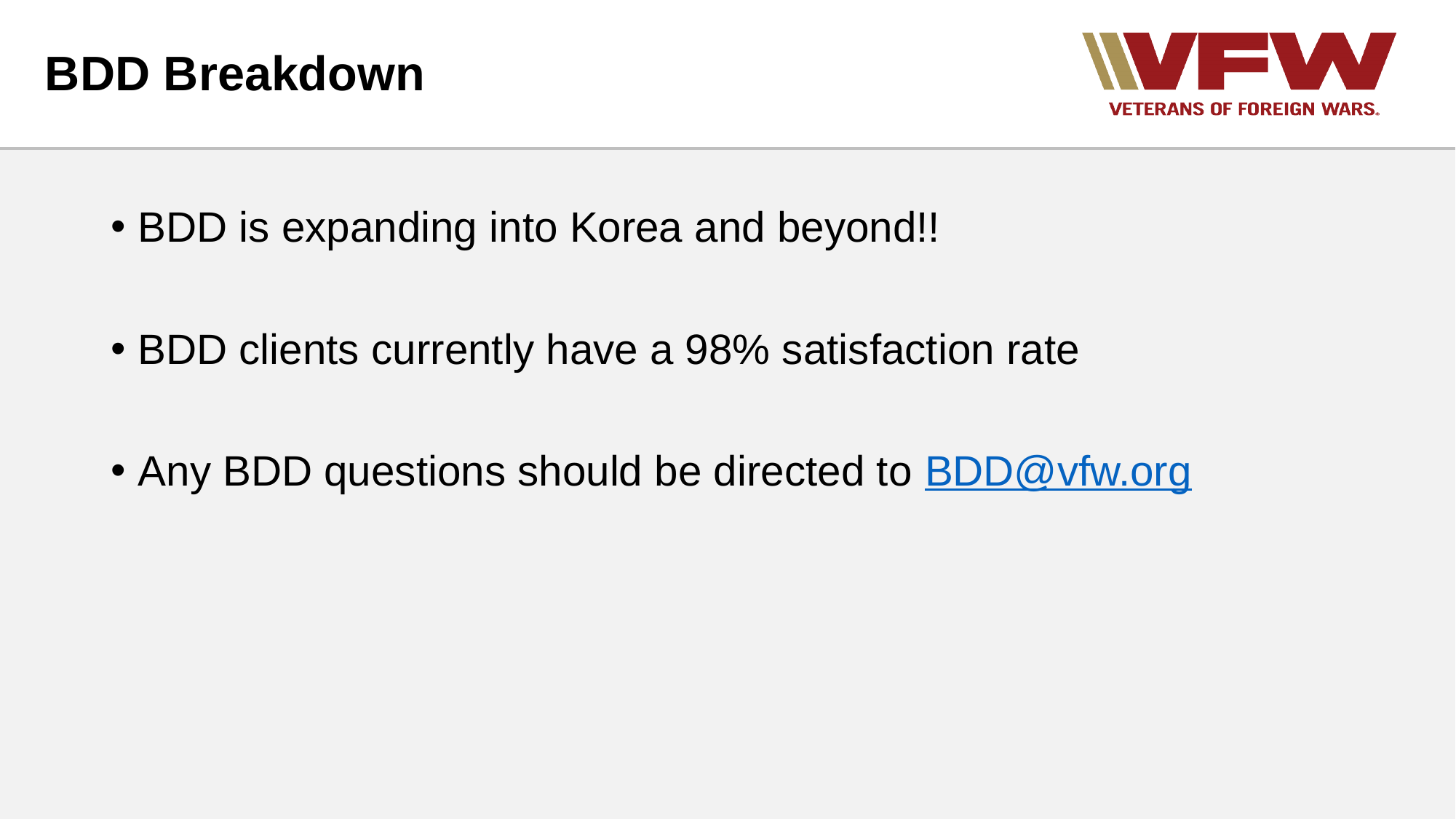

# BDD Breakdown
BDD is expanding into Korea and beyond!!

BDD clients currently have a 98% satisfaction rate

Any BDD questions should be directed to BDD@vfw.org